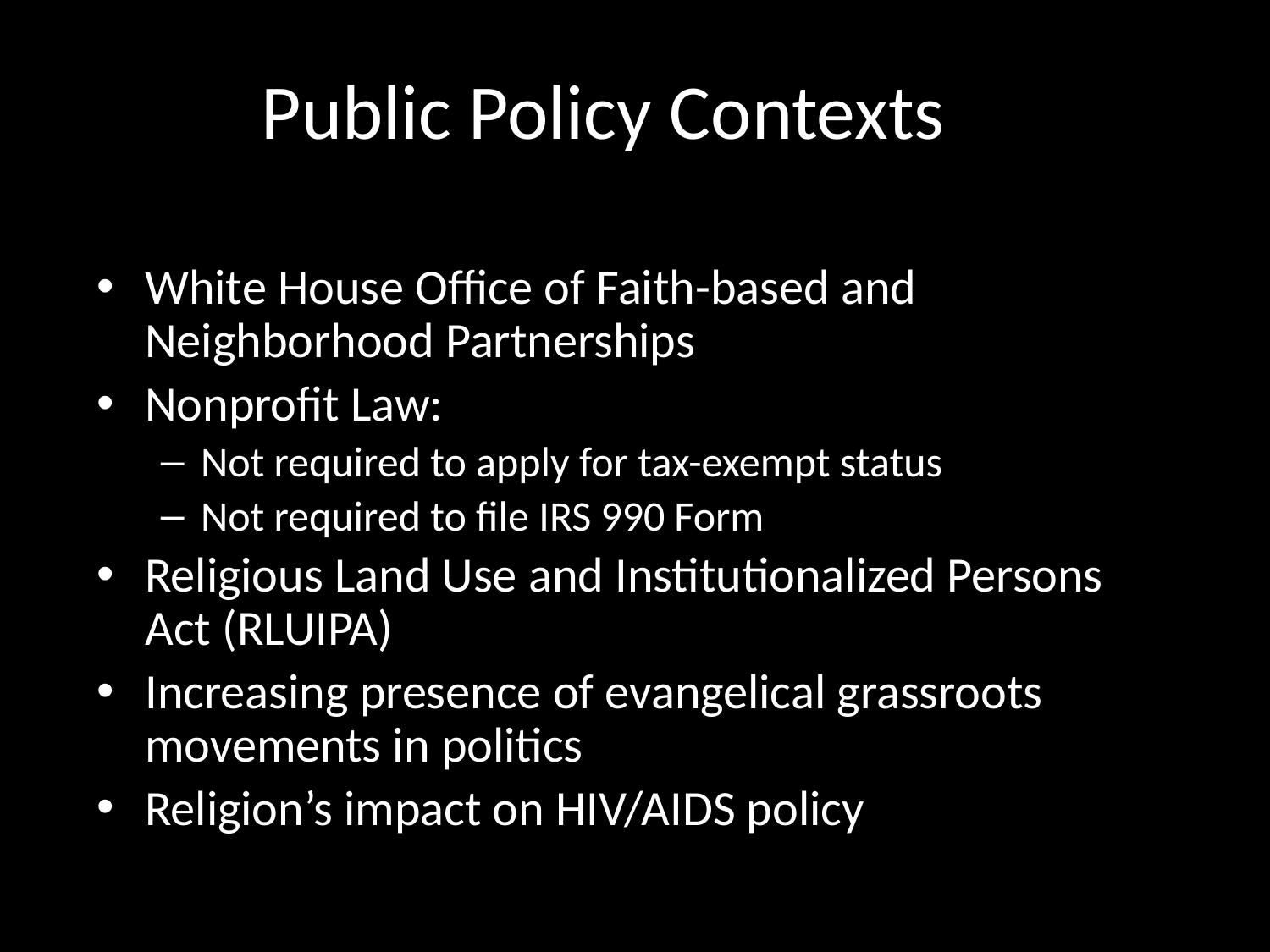

Public Policy Contexts

White House Office of Faith-based and Neighborhood Partnerships
Nonprofit Law:
Not required to apply for tax-exempt status
Not required to file IRS 990 Form
Religious Land Use and Institutionalized Persons Act (RLUIPA)
Increasing presence of evangelical grassroots movements in politics
Religion’s impact on HIV/AIDS policy